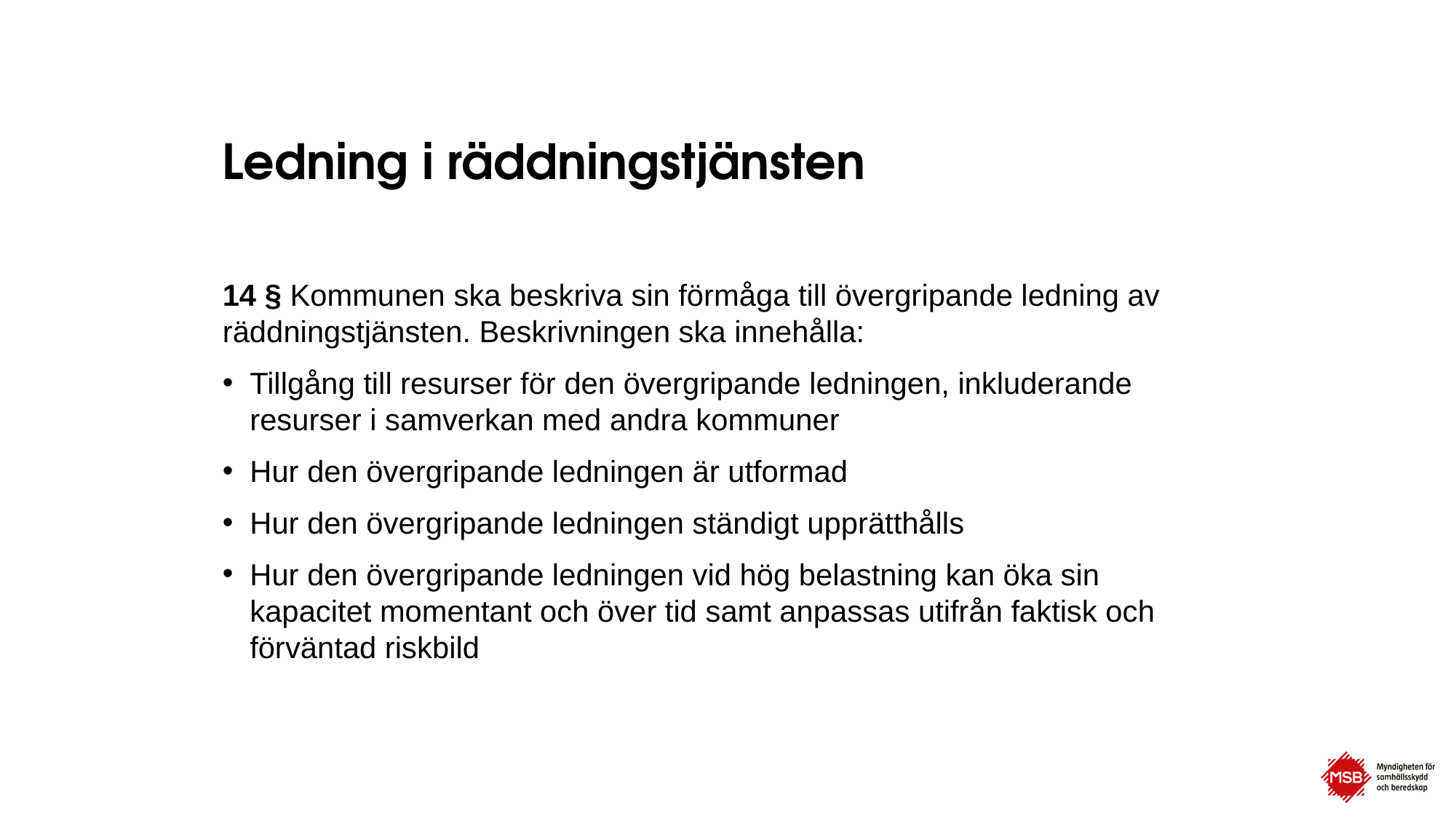

# Ledning i räddningstjänsten
14 § Kommunen ska beskriva sin förmåga till övergripande ledning av räddningstjänsten. Beskrivningen ska innehålla:
Tillgång till resurser för den övergripande ledningen, inkluderande resurser i samverkan med andra kommuner
Hur den övergripande ledningen är utformad
Hur den övergripande ledningen ständigt upprätthålls
Hur den övergripande ledningen vid hög belastning kan öka sin kapacitet momentant och över tid samt anpassas utifrån faktisk och förväntad riskbild